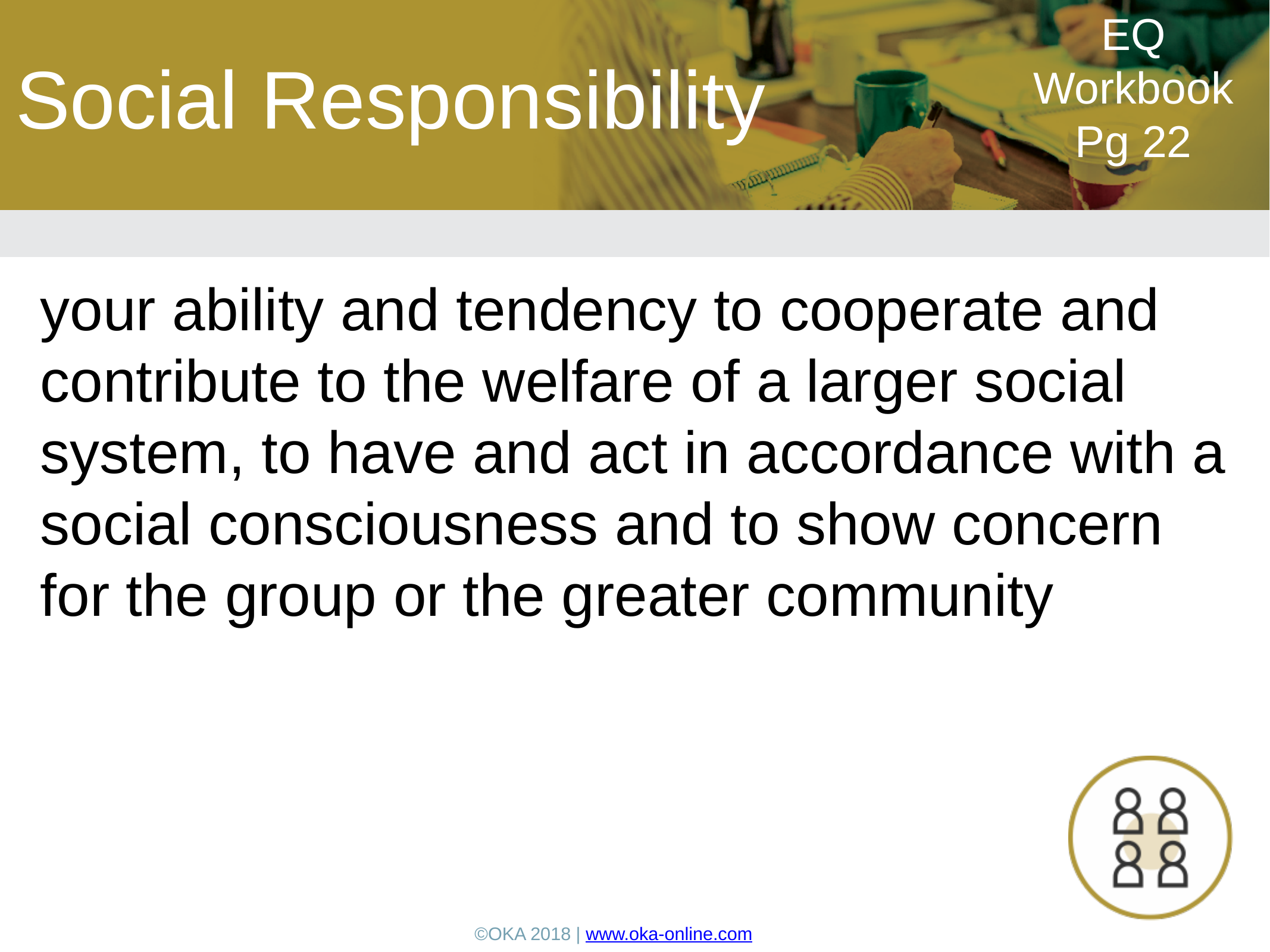

Social Responsibility
EQ Workbook Pg 22
your ability and tendency to cooperate and contribute to the welfare of a larger social system, to have and act in accordance with a social consciousness and to show concern for the group or the greater community